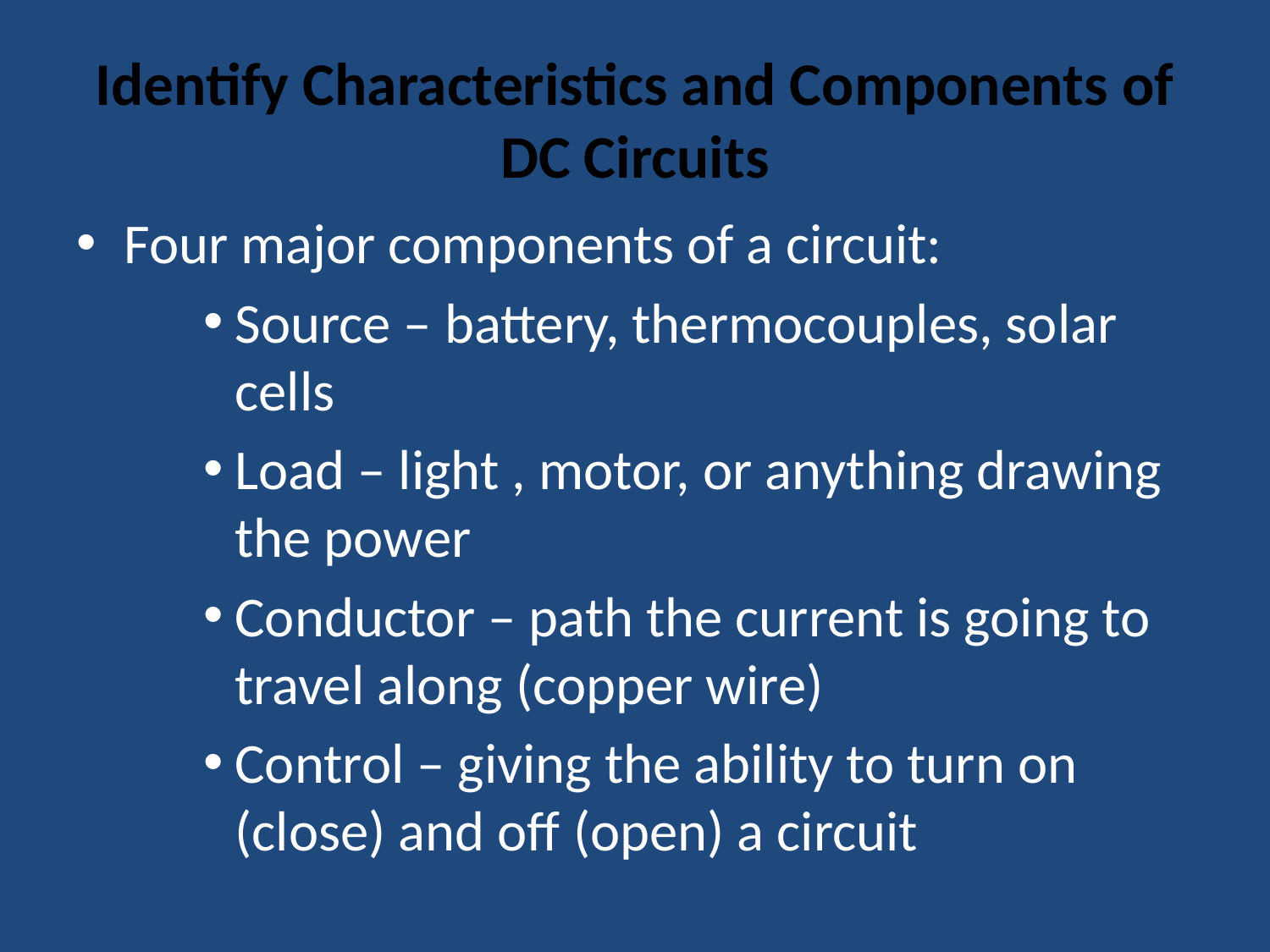

# Identify Characteristics and Components of DC Circuits
Four major components of a circuit:
Source – battery, thermocouples, solar cells
Load – light , motor, or anything drawing the power
Conductor – path the current is going to travel along (copper wire)
Control – giving the ability to turn on (close) and off (open) a circuit